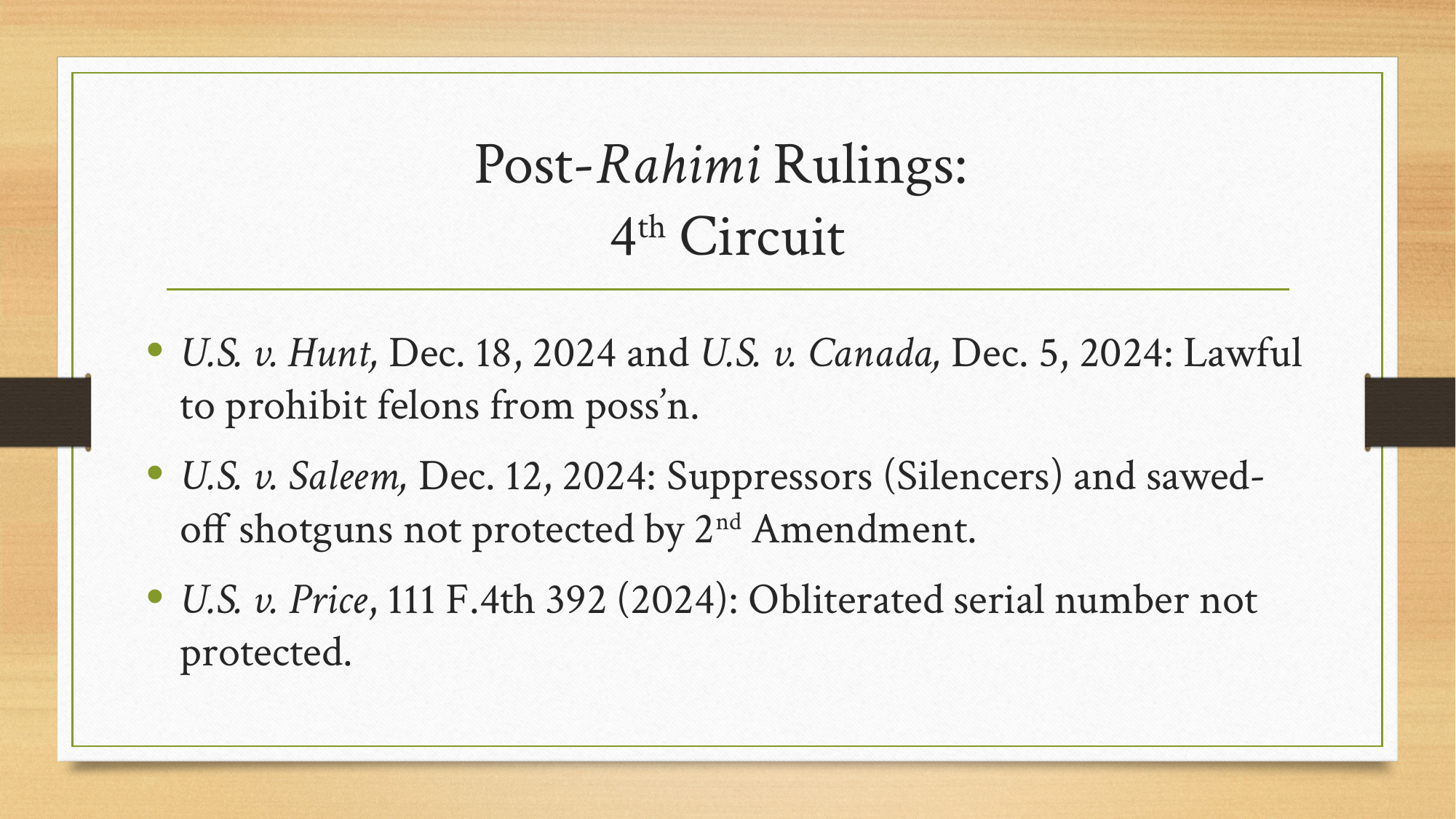

# Post-Rahimi Rulings: 4th Circuit
U.S. v. Hunt, Dec. 18, 2024 and U.S. v. Canada, Dec. 5, 2024: Lawful to prohibit felons from poss’n.
U.S. v. Saleem, Dec. 12, 2024: Suppressors (Silencers) and sawed-off shotguns not protected by 2nd Amendment.
U.S. v. Price, 111 F.4th 392 (2024): Obliterated serial number not protected.